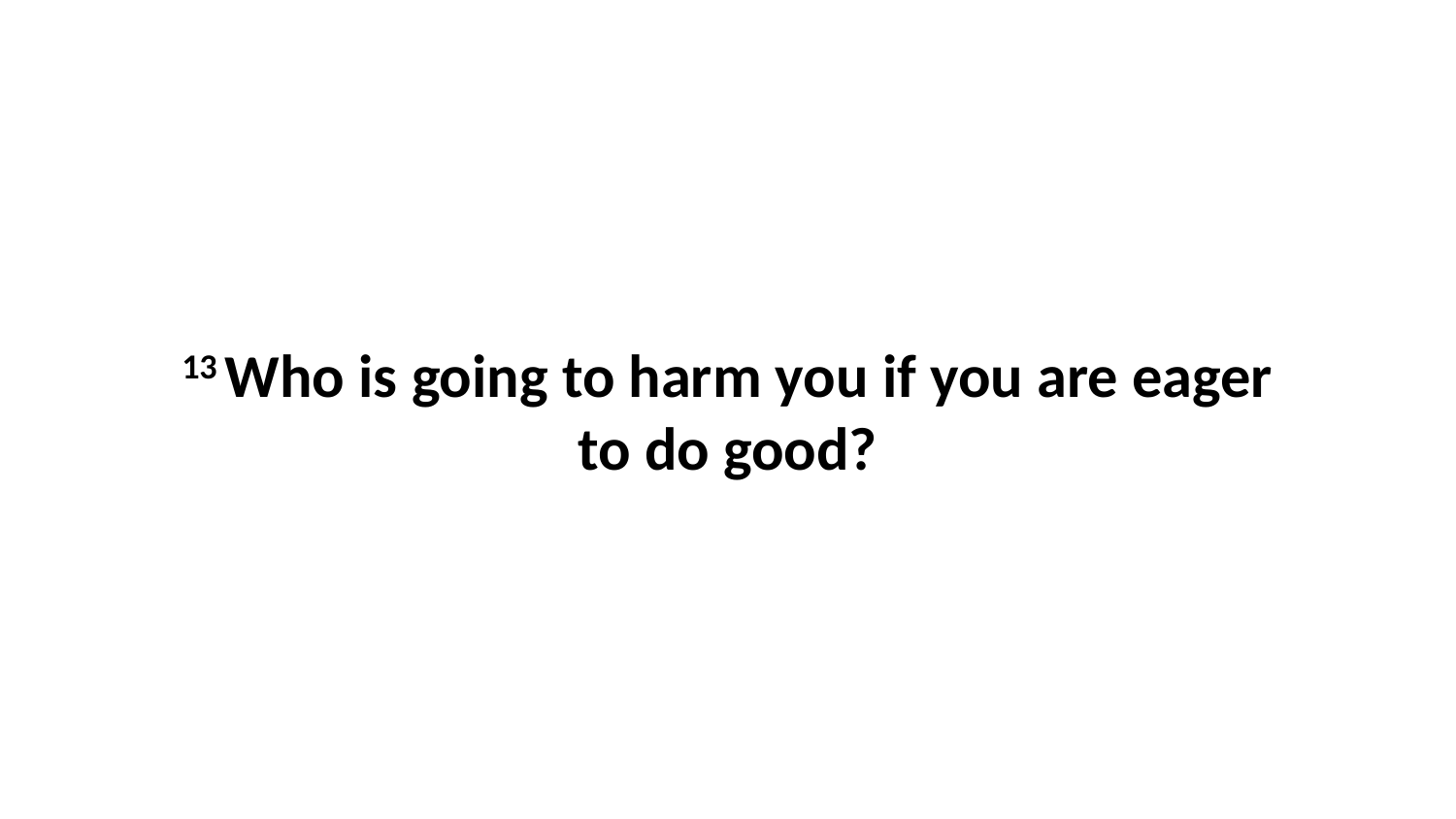

13 Who is going to harm you if you are eager to do good?